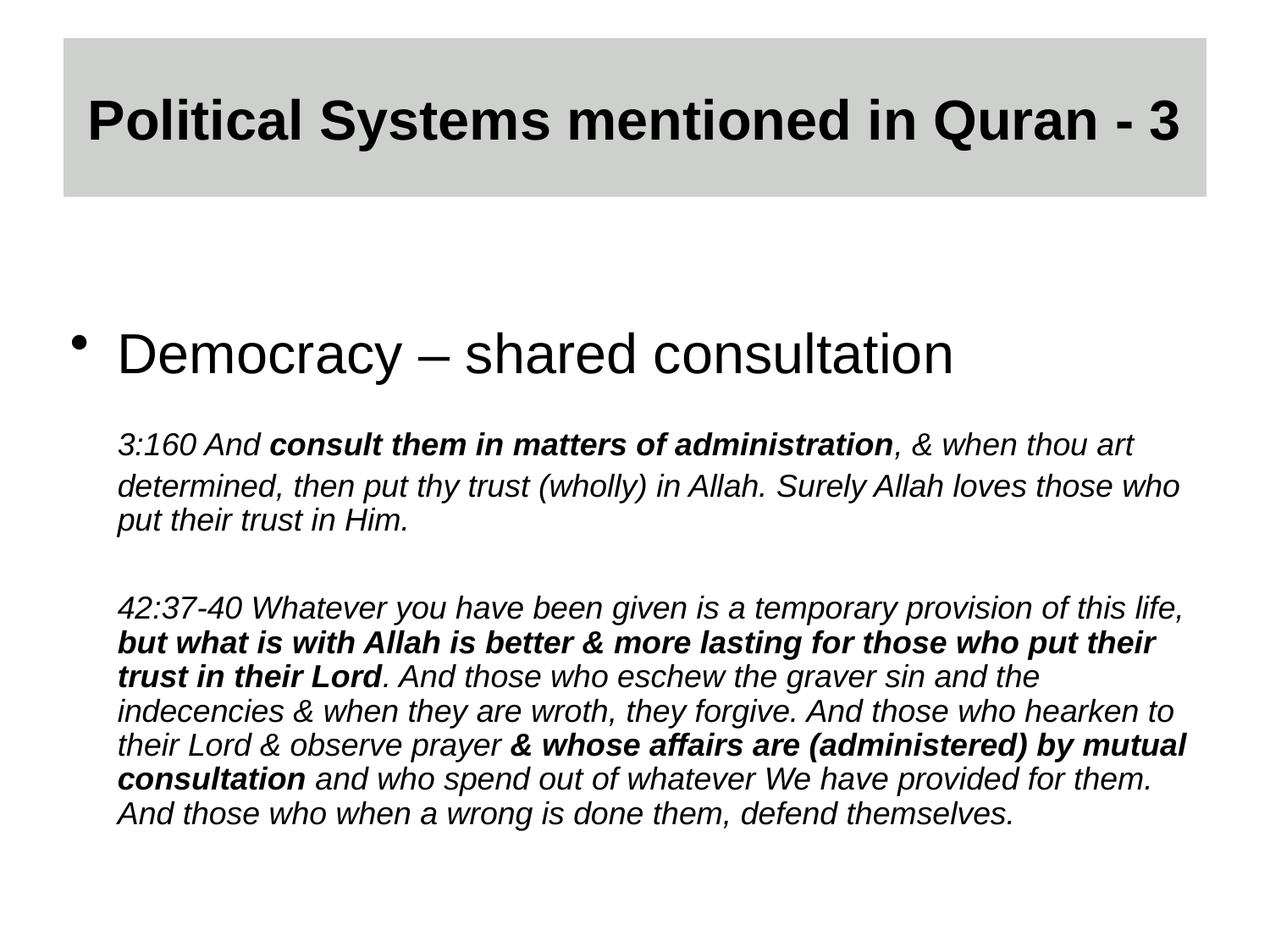

# Political Systems mentioned in Quran - 3

Democracy – shared consultation
	3:160 And consult them in matters of administration, & when thou art determined, then put thy trust (wholly) in Allah. Surely Allah loves those who put their trust in Him.

	42:37-40 Whatever you have been given is a temporary provision of this life, but what is with Allah is better & more lasting for those who put their trust in their Lord. And those who eschew the graver sin and the indecencies & when they are wroth, they forgive. And those who hearken to their Lord & observe prayer & whose affairs are (administered) by mutual consultation and who spend out of whatever We have provided for them. And those who when a wrong is done them, defend themselves.